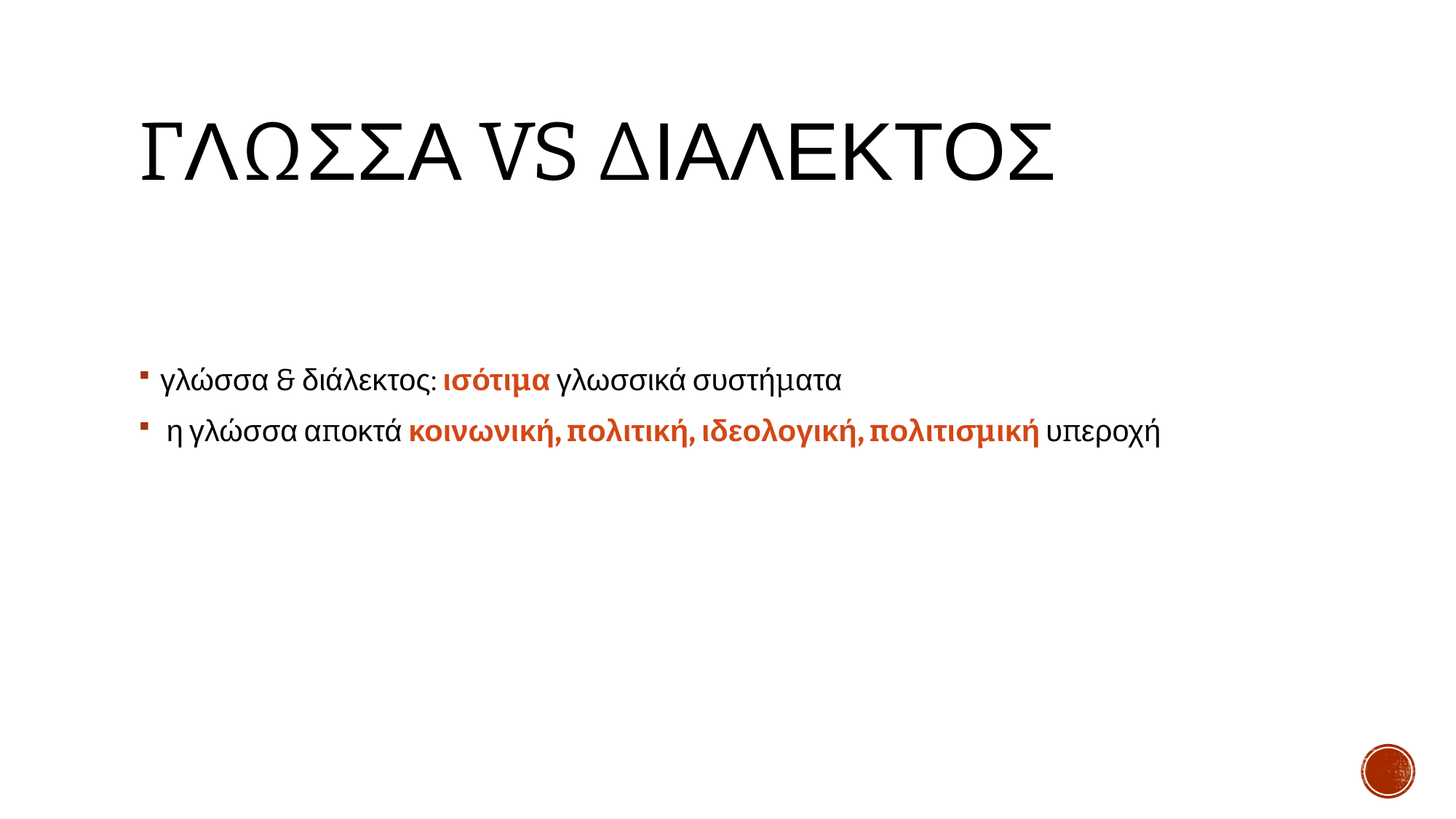

# Γλωσσα vs διαλεκτοσ

γλώσσα & διάλεκτος: ισότιμα γλωσσικά συστήματα
 η γλώσσα αποκτά κοινωνική, πολιτική, ιδεολογική, πολιτισμική υπεροχή